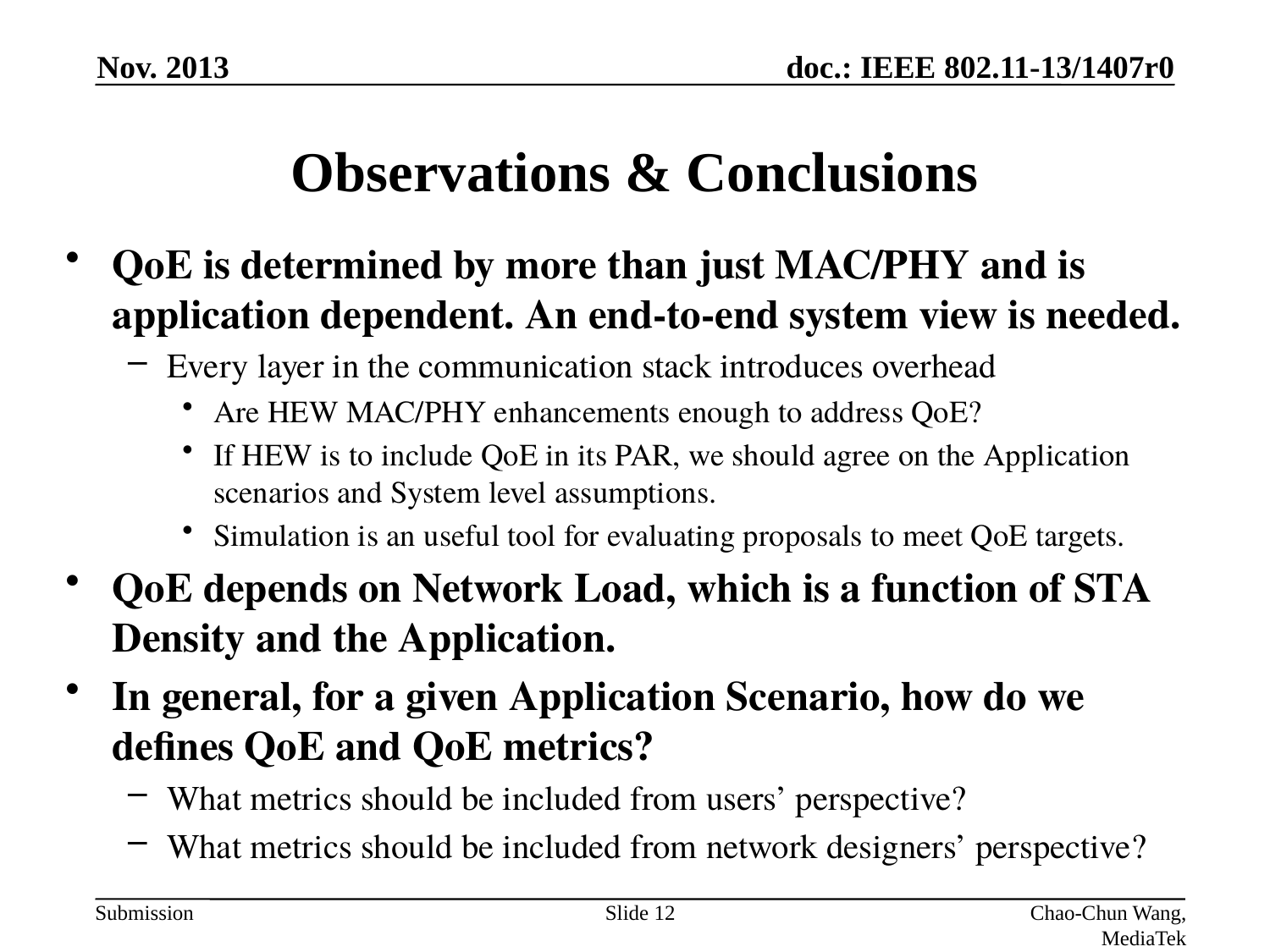

Nov. 2013
# Observations & Conclusions
QoE is determined by more than just MAC/PHY and is application dependent. An end-to-end system view is needed.
Every layer in the communication stack introduces overhead
Are HEW MAC/PHY enhancements enough to address QoE?
If HEW is to include QoE in its PAR, we should agree on the Application scenarios and System level assumptions.
Simulation is an useful tool for evaluating proposals to meet QoE targets.
QoE depends on Network Load, which is a function of STA Density and the Application.
In general, for a given Application Scenario, how do we defines QoE and QoE metrics?
What metrics should be included from users’ perspective?
What metrics should be included from network designers’ perspective?

Slide 12
Chao-Chun Wang, MediaTek